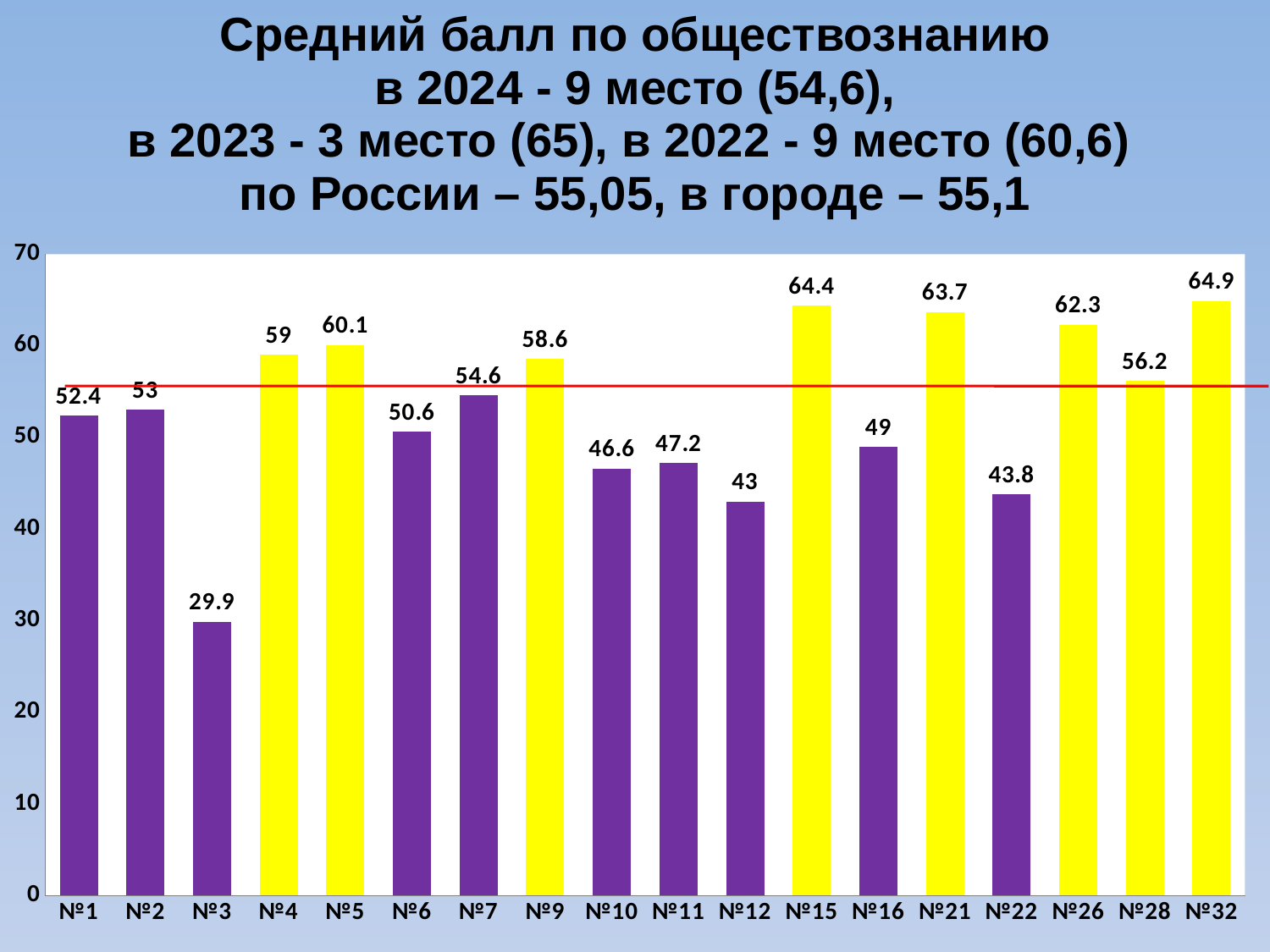

Средний балл по обществознанию
в 2024 - 9 место (54,6),
в 2023 - 3 место (65), в 2022 - 9 место (60,6)
по России – 55,05, в городе – 55,1

### Chart

| Category |  |
|---|---|
| №1 | 52.4 |
| №2 | 53.0 |
| №3 | 29.9 |
| №4 | 59.0 |
| №5 | 60.1 |
| №6 | 50.6 |
| №7 | 54.6 |
| №9 | 58.6 |
| №10 | 46.6 |
| №11 | 47.2 |
| №12 | 43.0 |
| №15 | 64.4 |
| №16 | 49.0 |
| №21 | 63.7 |
| №22 | 43.8 |
| №26 | 62.3 |
| №28 | 56.2 |
| №32 | 64.9 |